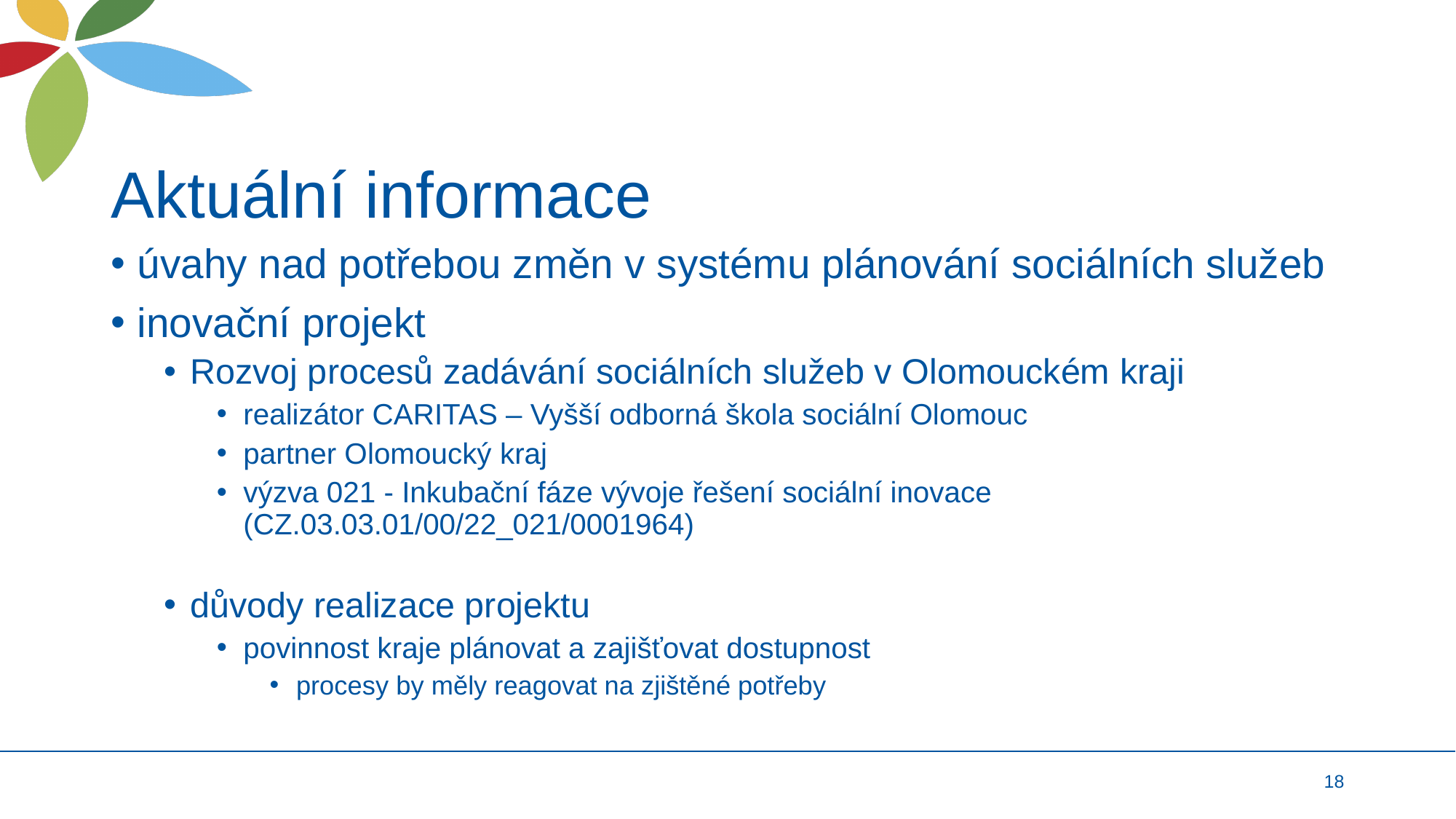

# Aktuální informace
úvahy nad potřebou změn v systému plánování sociálních služeb
inovační projekt
Rozvoj procesů zadávání sociálních služeb v Olomouckém kraji
realizátor CARITAS – Vyšší odborná škola sociální Olomouc
partner Olomoucký kraj
výzva 021 - Inkubační fáze vývoje řešení sociální inovace (CZ.03.03.01/00/22_021/0001964)

důvody realizace projektu
povinnost kraje plánovat a zajišťovat dostupnost
procesy by měly reagovat na zjištěné potřeby

18